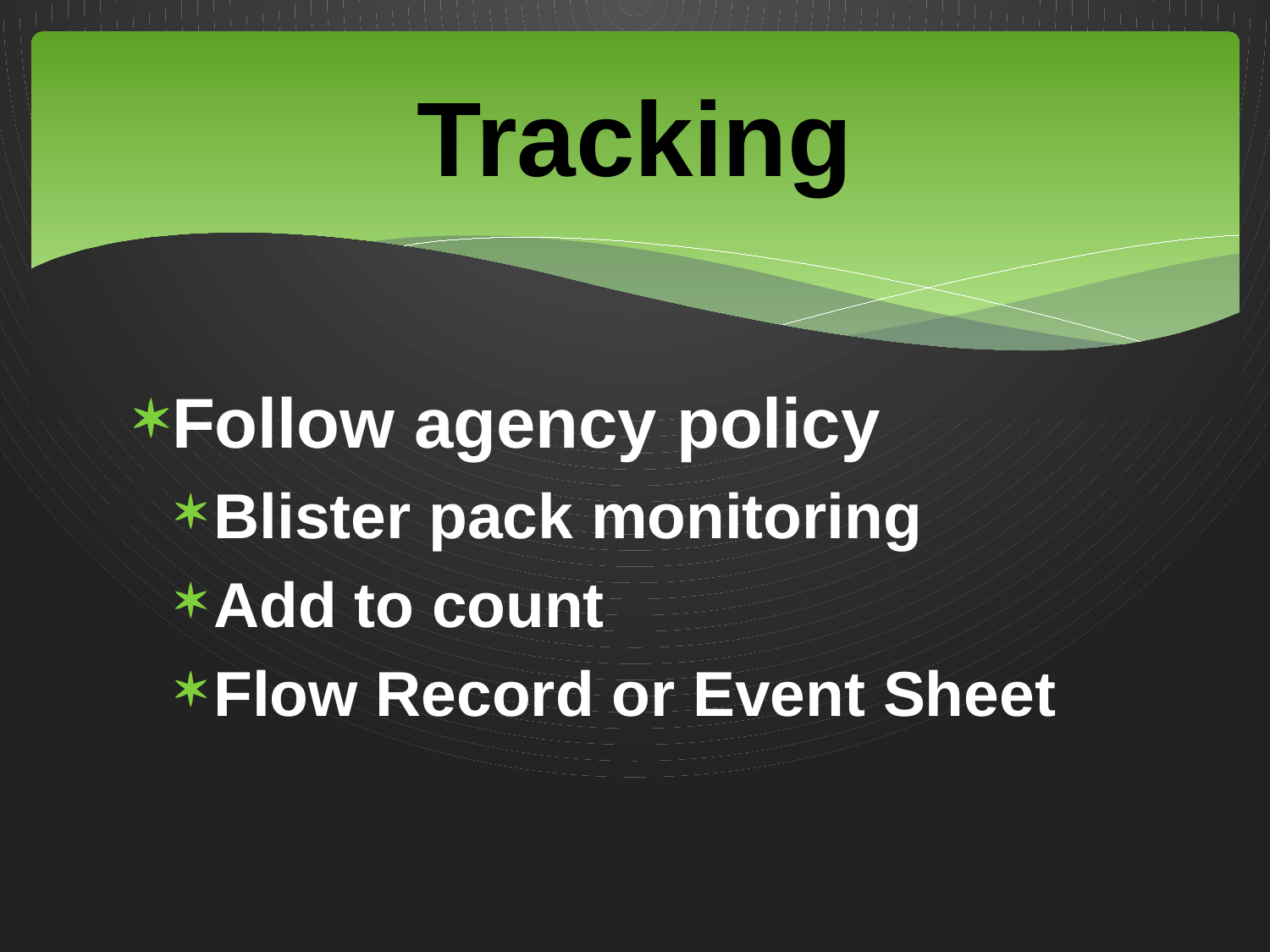

# Tracking
Follow agency policy
Blister pack monitoring
Add to count
Flow Record or Event Sheet